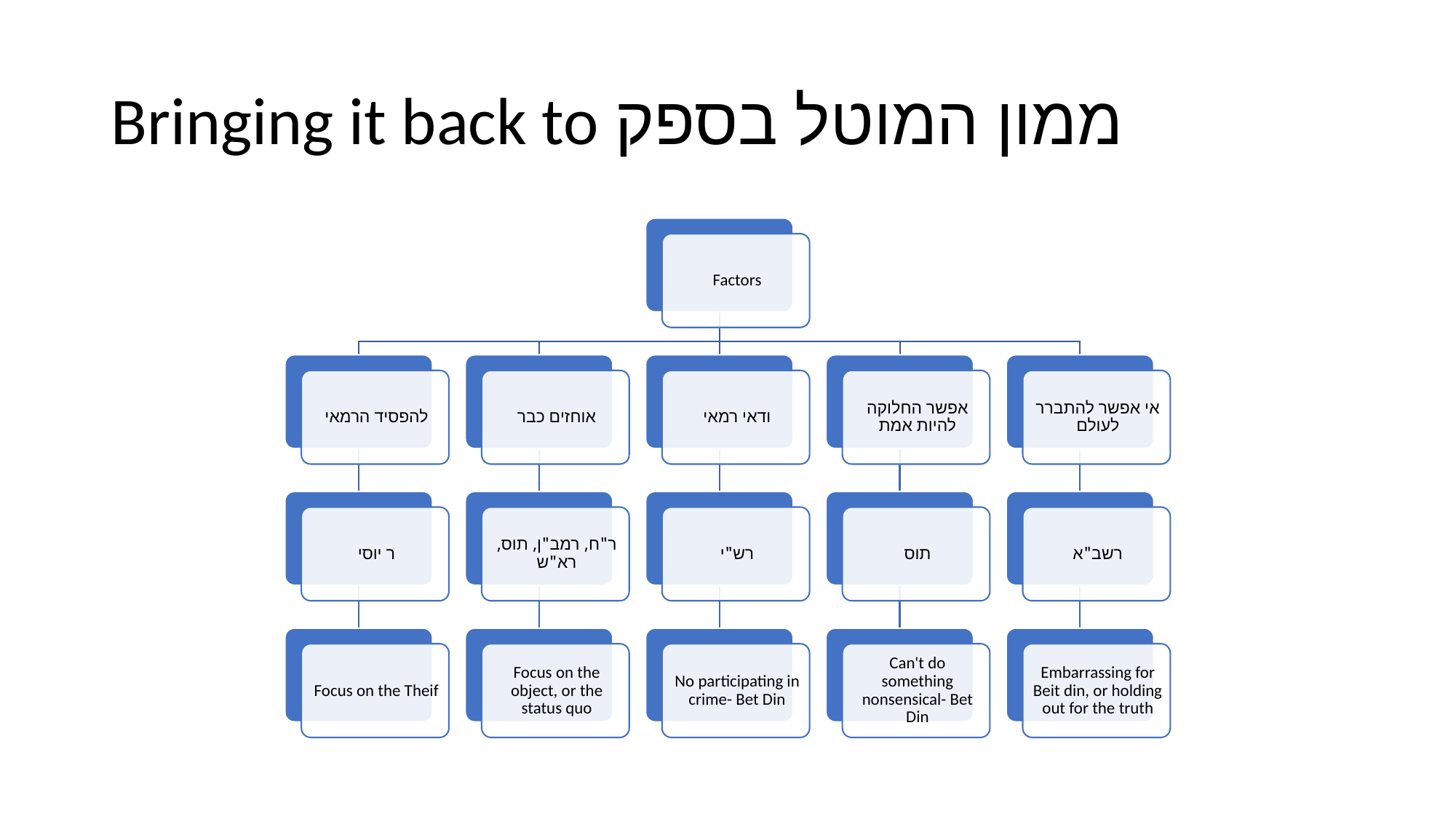

# Bringing it back to ממון המוטל בספק
Factors
להפסיד הרמאי
ר יוסי
Focus on the Theif
אוחזים כבר
ר"ח, רמב"ן, תוס, רא"ש
Focus on the object, or the status quo
ודאי רמאי
רש"י
No participating in crime- Bet Din
אפשר החלוקה להיות אמת
תוס
Can't do something nonsensical- Bet Din
אי אפשר להתברר לעולם
רשב"א
Embarrassing for Beit din, or holding out for the truth